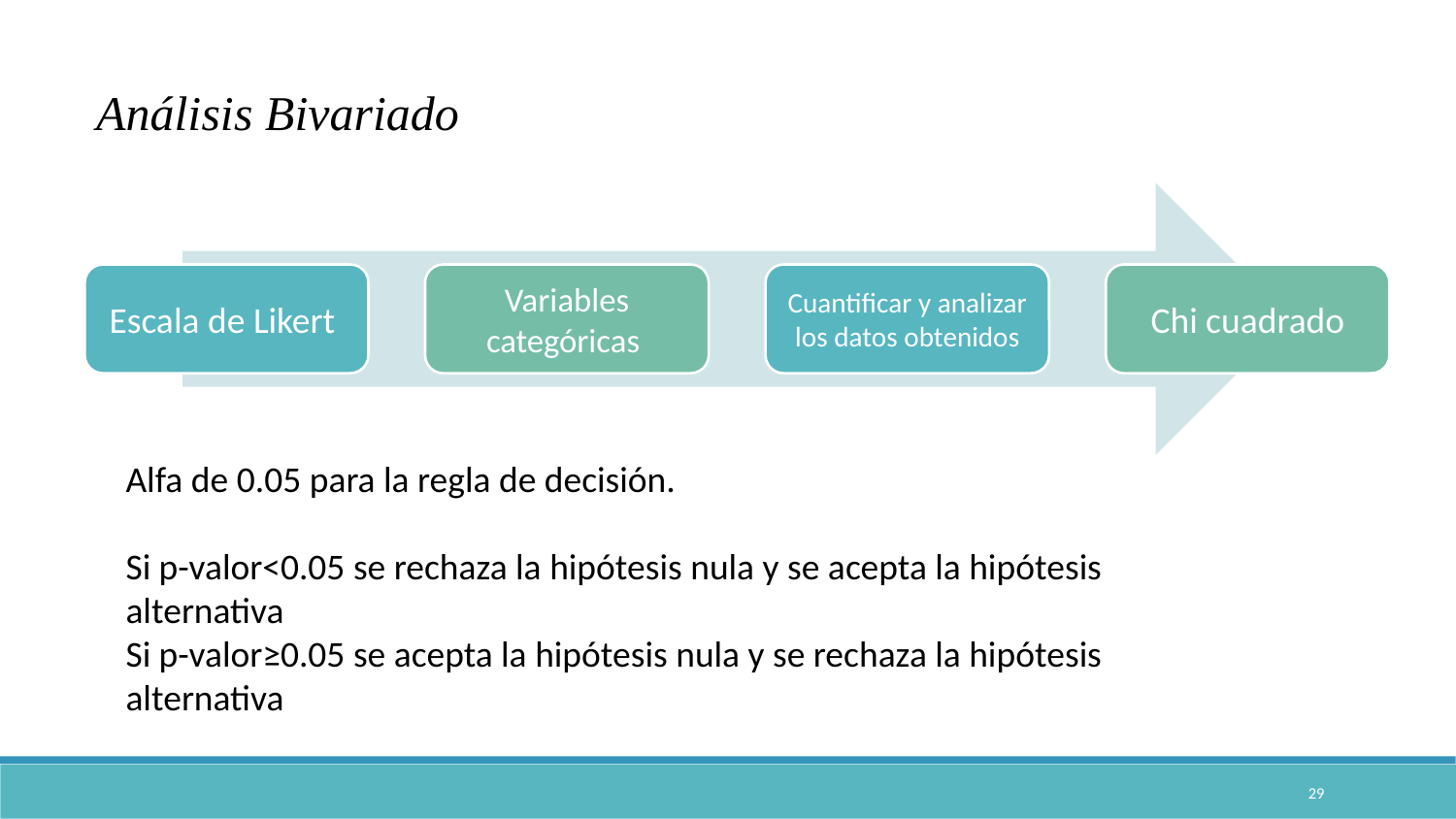

Análisis Bivariado
Escala de Likert
Variables categóricas
Cuantificar y analizar los datos obtenidos
Chi cuadrado
Alfa de 0.05 para la regla de decisión.

Si p-valor<0.05 se rechaza la hipótesis nula y se acepta la hipótesis alternativa
Si p-valor≥0.05 se acepta la hipótesis nula y se rechaza la hipótesis alternativa
29